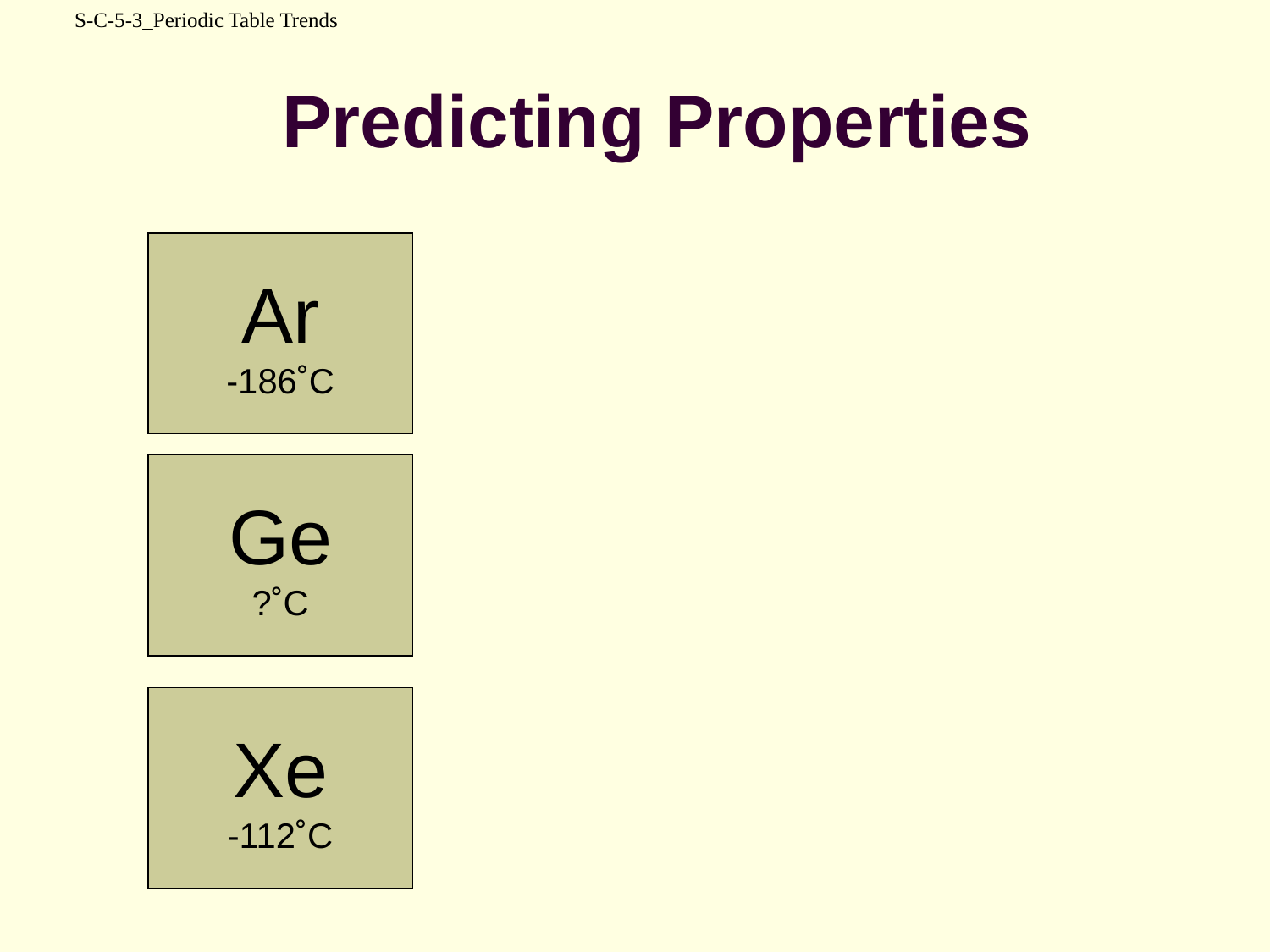

S-C-5-3_Periodic Table Trends
# Predicting Properties
Ar
-186˚C
Ge
?˚C
Xe
-112˚C